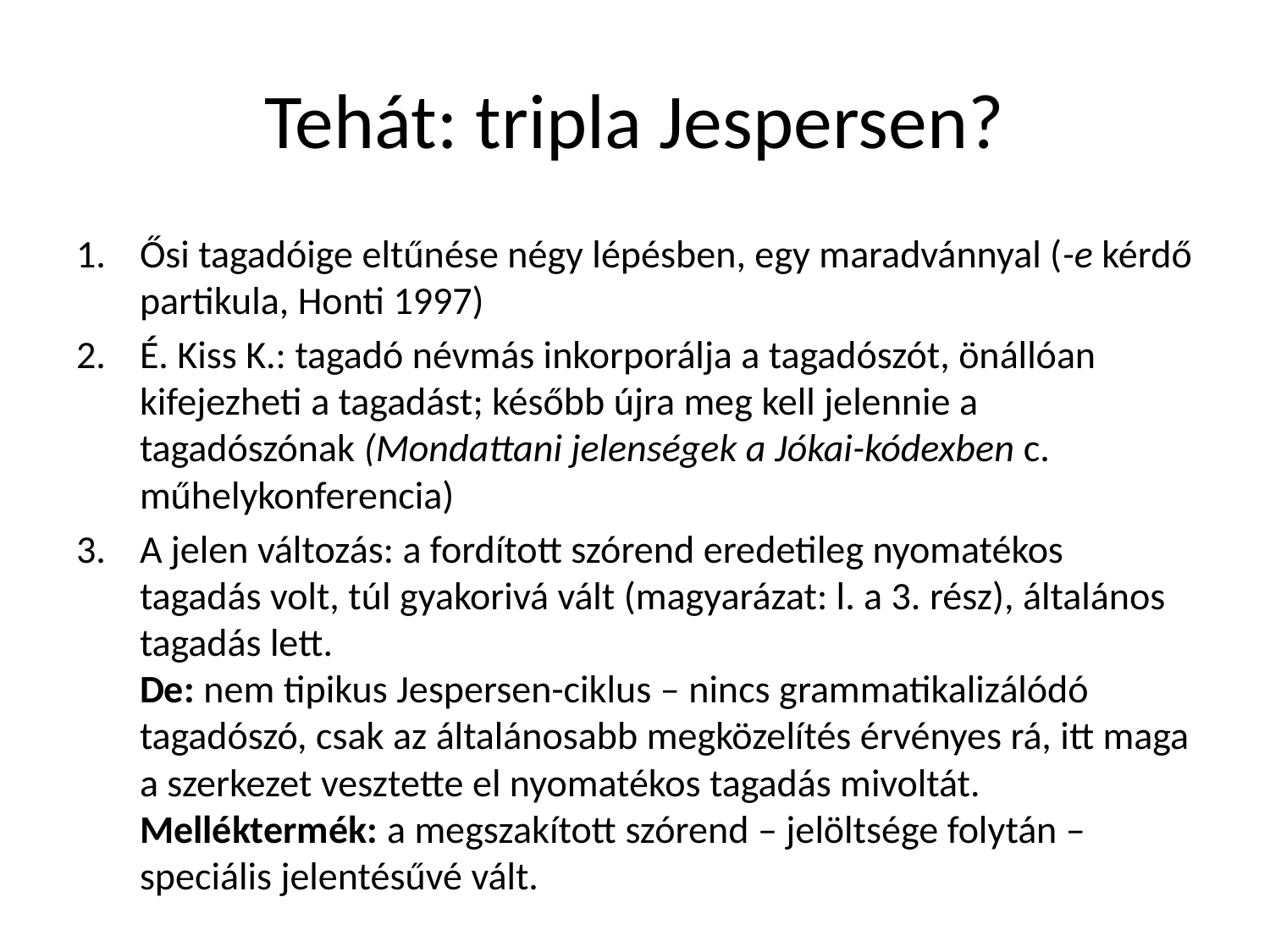

# Tehát: tripla Jespersen?
Ősi tagadóige eltűnése négy lépésben, egy maradvánnyal (-e kérdő partikula, Honti 1997)
É. Kiss K.: tagadó névmás inkorporálja a tagadószót, önállóan kifejezheti a tagadást; később újra meg kell jelennie a tagadószónak (Mondattani jelenségek a Jókai-kódexben c. műhelykonferencia)
A jelen változás: a fordított szórend eredetileg nyomatékos tagadás volt, túl gyakorivá vált (magyarázat: l. a 3. rész), általános tagadás lett.
De: nem tipikus Jespersen-ciklus – nincs grammatikalizálódó tagadószó, csak az általánosabb megközelítés érvényes rá, itt maga a szerkezet vesztette el nyomatékos tagadás mivoltát.
Melléktermék: a megszakított szórend – jelöltsége folytán – speciális jelentésűvé vált.